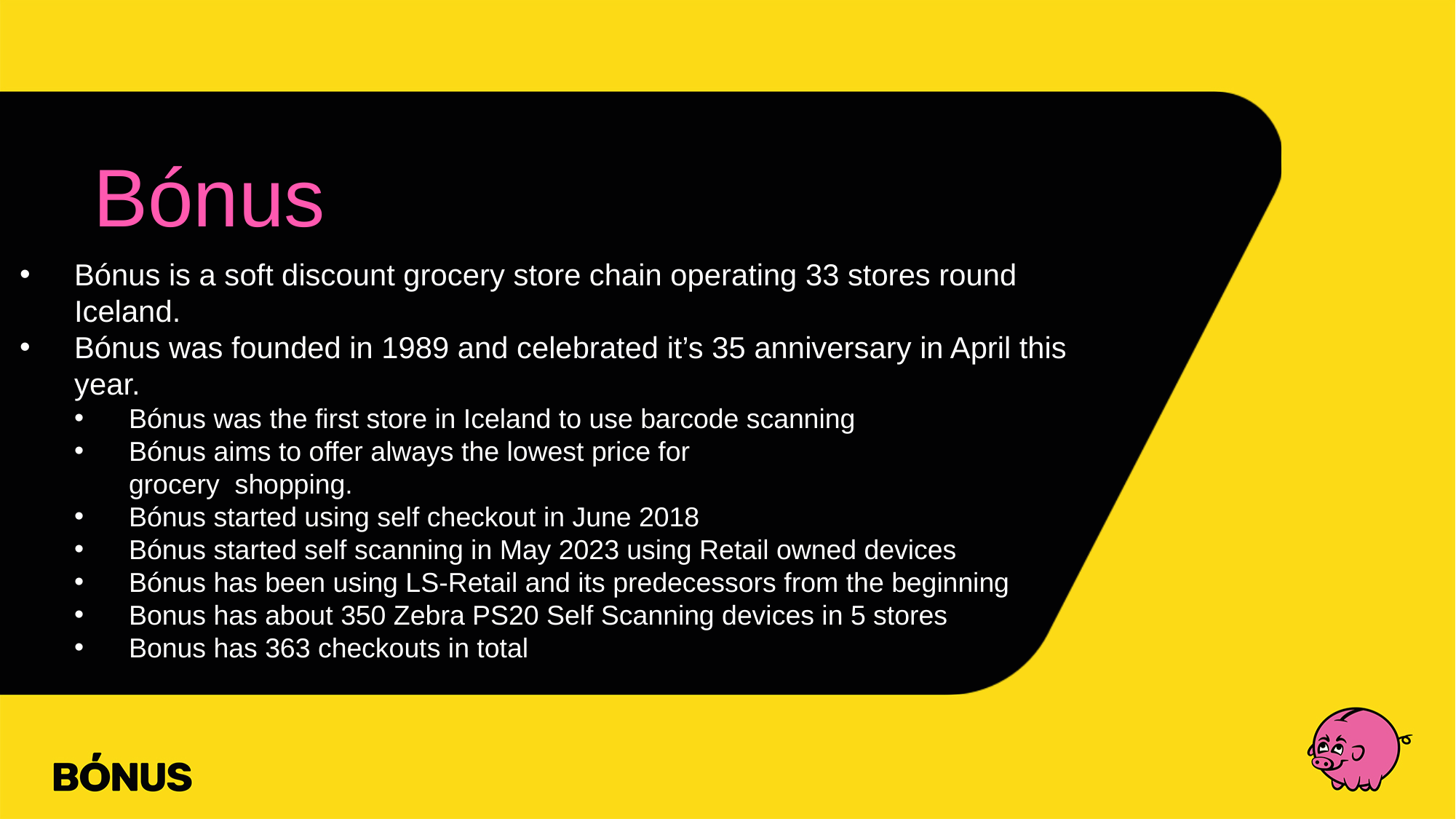

Bónus
Bónus is a soft discount grocery store chain operating 33 stores round Iceland.
Bónus was founded in 1989 and celebrated it’s 35 anniversary in April this year.
Bónus was the first store in Iceland to use barcode scanning
Bónus aims to offer always the lowest price for
grocery  shopping.
Bónus started using self checkout in June 2018
Bónus started self scanning in May 2023 using Retail owned devices
Bónus has been using LS-Retail and its predecessors from the beginning
Bonus has about 350 Zebra PS20 Self Scanning devices in 5 stores
Bonus has 363 checkouts in total